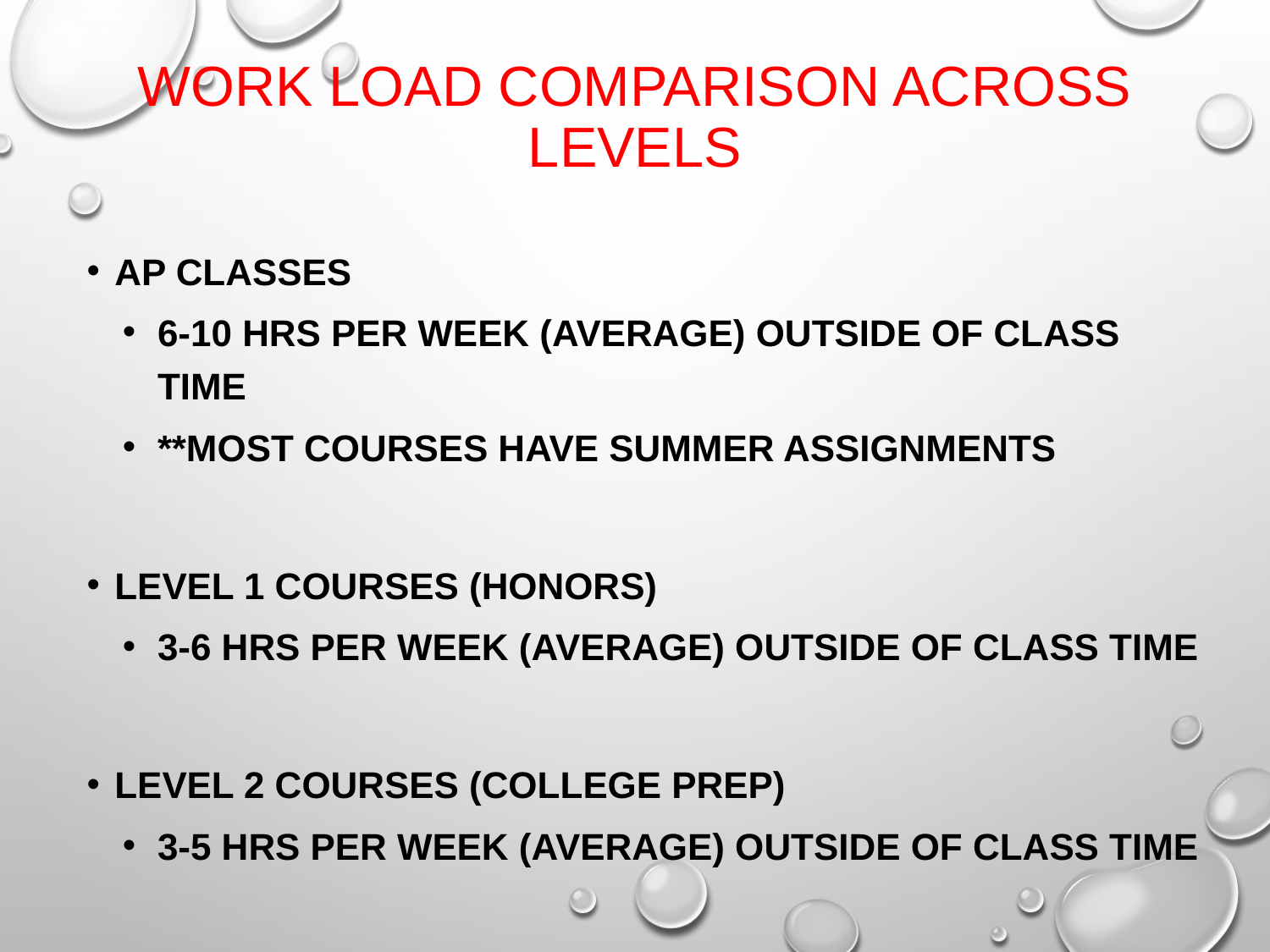

# Work Load Comparison Across Levels
AP classes
6-10 hrs per week (average) outside of class time
**Most courses have summer assignments

Level 1 courses (Honors)
3-6 hrs per week (average) outside of class time

Level 2 courses (College Prep)
3-5 hrs per week (average) outside of class time